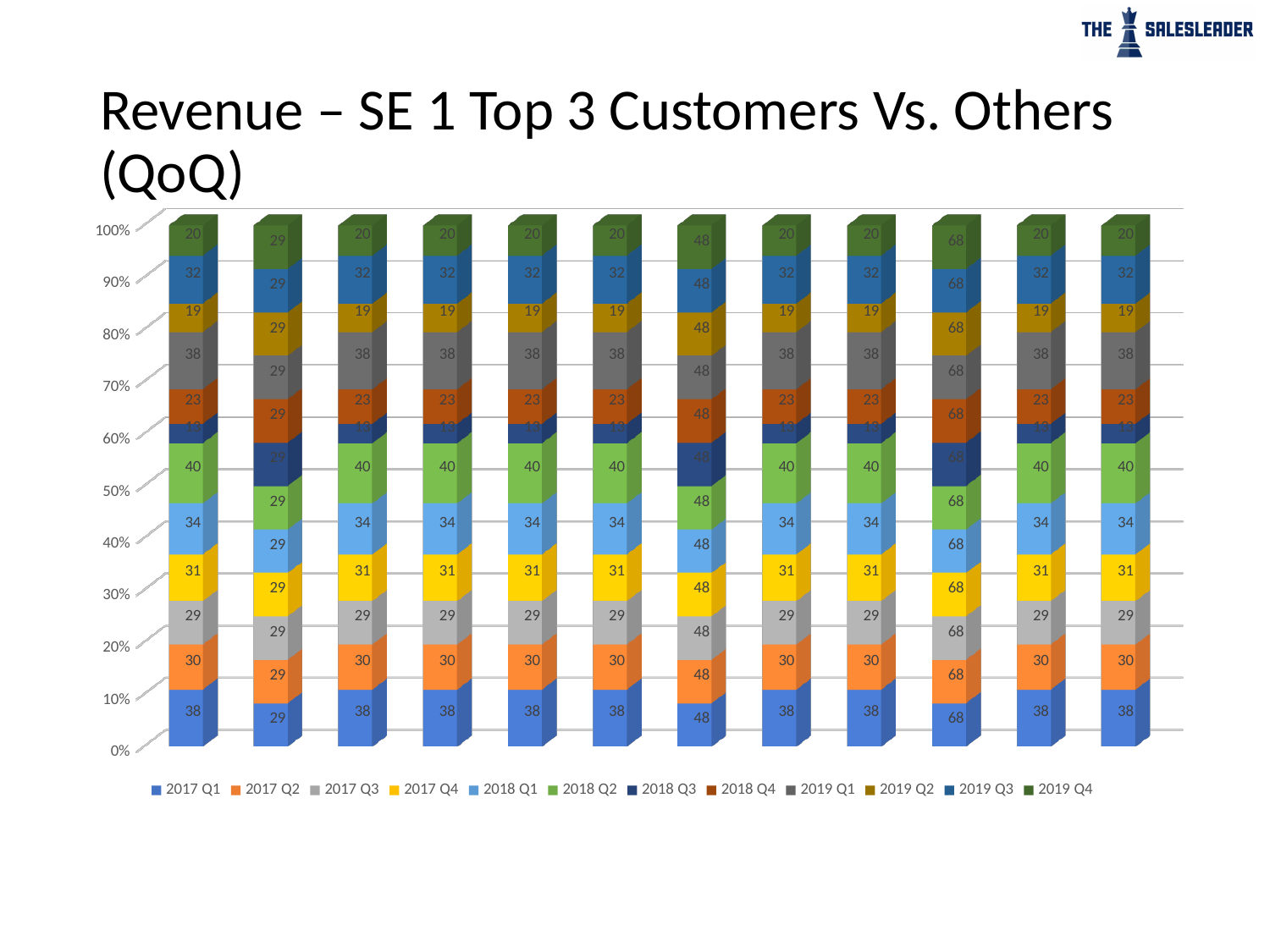

# Revenue – SE 1 Top 3 Customers Vs. Others (QoQ)

[unsupported chart]